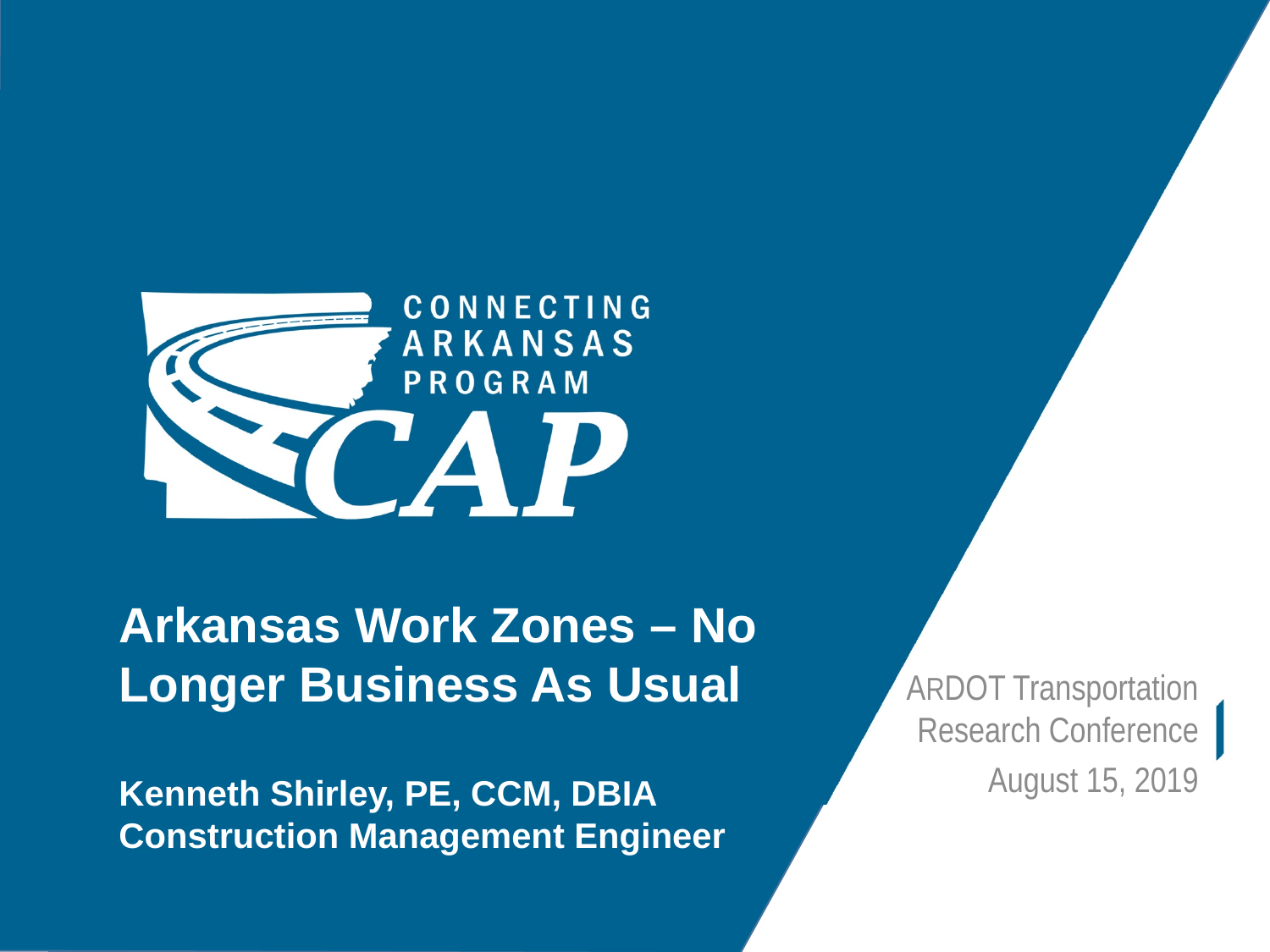

# Arkansas Work Zones – No Longer Business As Usual Kenneth Shirley, PE, CCM, DBIA Construction Management Engineer
ARDOT Transportation Research Conference
August 15, 2019